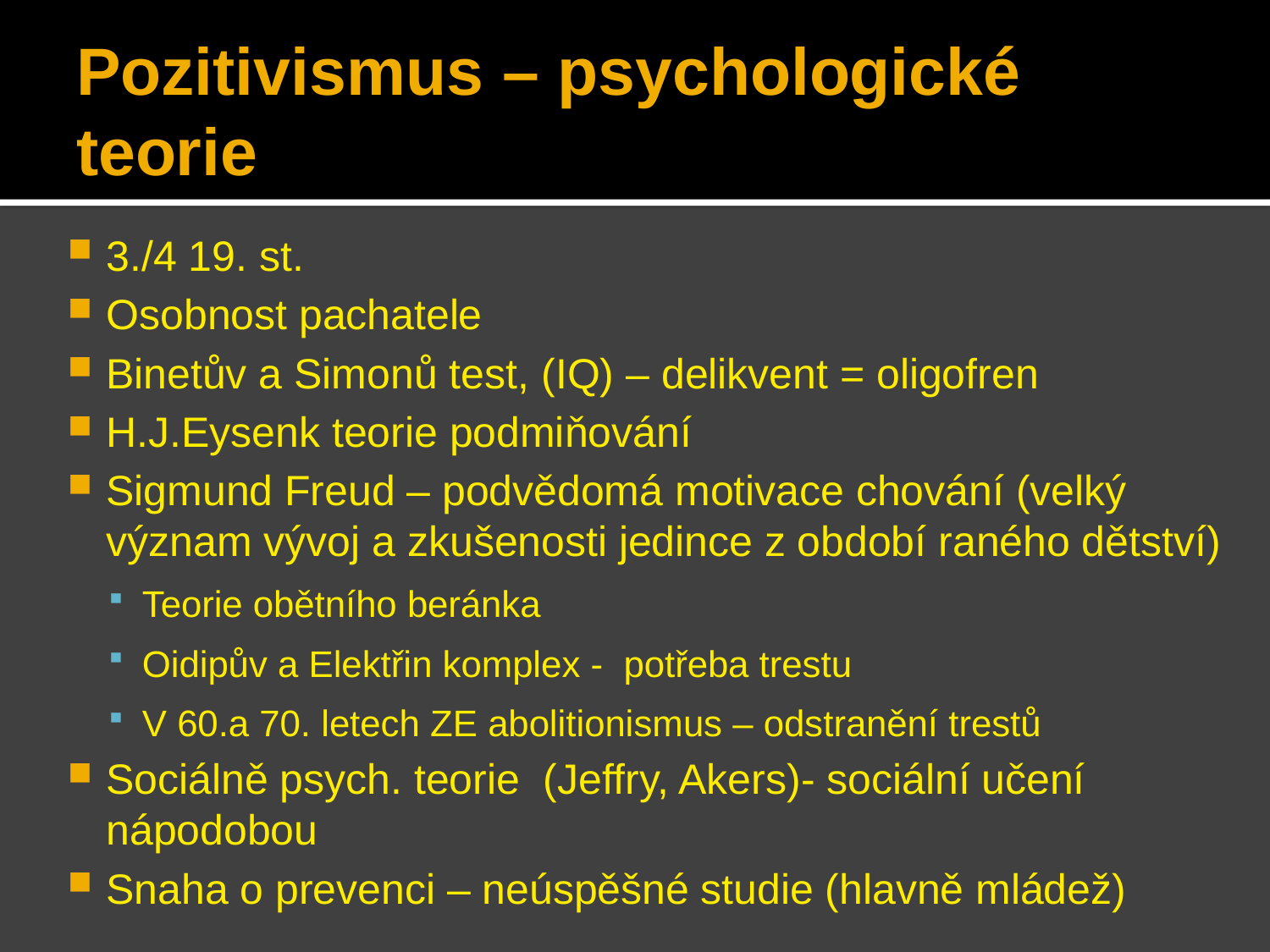

# Pozitivismus – psychologické teorie
3./4 19. st.
Osobnost pachatele
Binetův a Simonů test, (IQ) – delikvent = oligofren
H.J.Eysenk teorie podmiňování
Sigmund Freud – podvědomá motivace chování (velký význam vývoj a zkušenosti jedince z období raného dětství)
Teorie obětního beránka
Oidipův a Elektřin komplex -  potřeba trestu
V 60.a 70. letech ZE abolitionismus – odstranění trestů
Sociálně psych. teorie  (Jeffry, Akers)- sociální učení  nápodobou
Snaha o prevenci – neúspěšné studie (hlavně mládež)